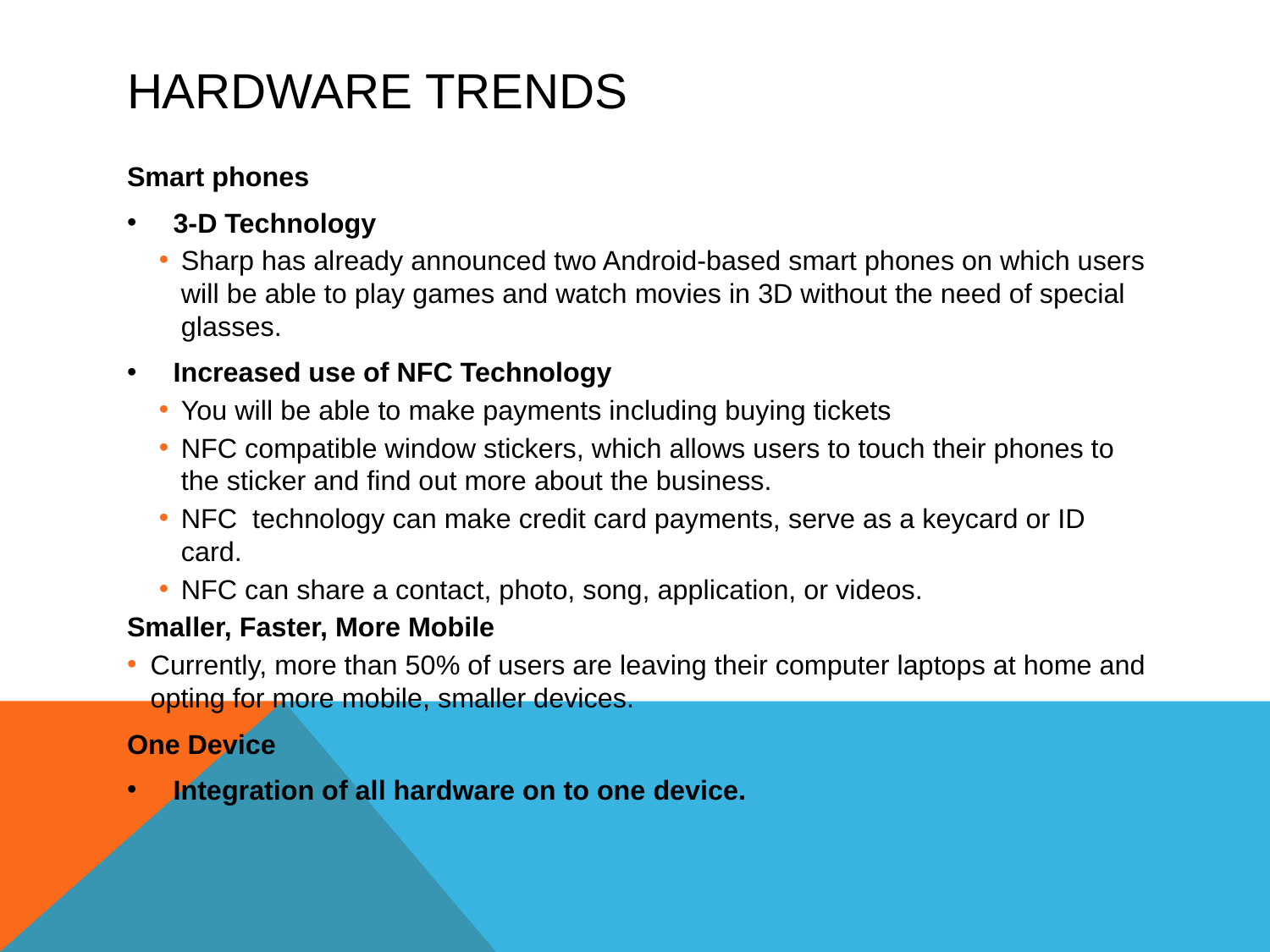

# Hardware Trends
Smart phones
3-D Technology
Sharp has already announced two Android-based smart phones on which users will be able to play games and watch movies in 3D without the need of special glasses.
Increased use of NFC Technology
You will be able to make payments including buying tickets
NFC compatible window stickers, which allows users to touch their phones to the sticker and find out more about the business.
NFC  technology can make credit card payments, serve as a keycard or ID card.
NFC can share a contact, photo, song, application, or videos.
Smaller, Faster, More Mobile
Currently, more than 50% of users are leaving their computer laptops at home and opting for more mobile, smaller devices.
One Device
Integration of all hardware on to one device.